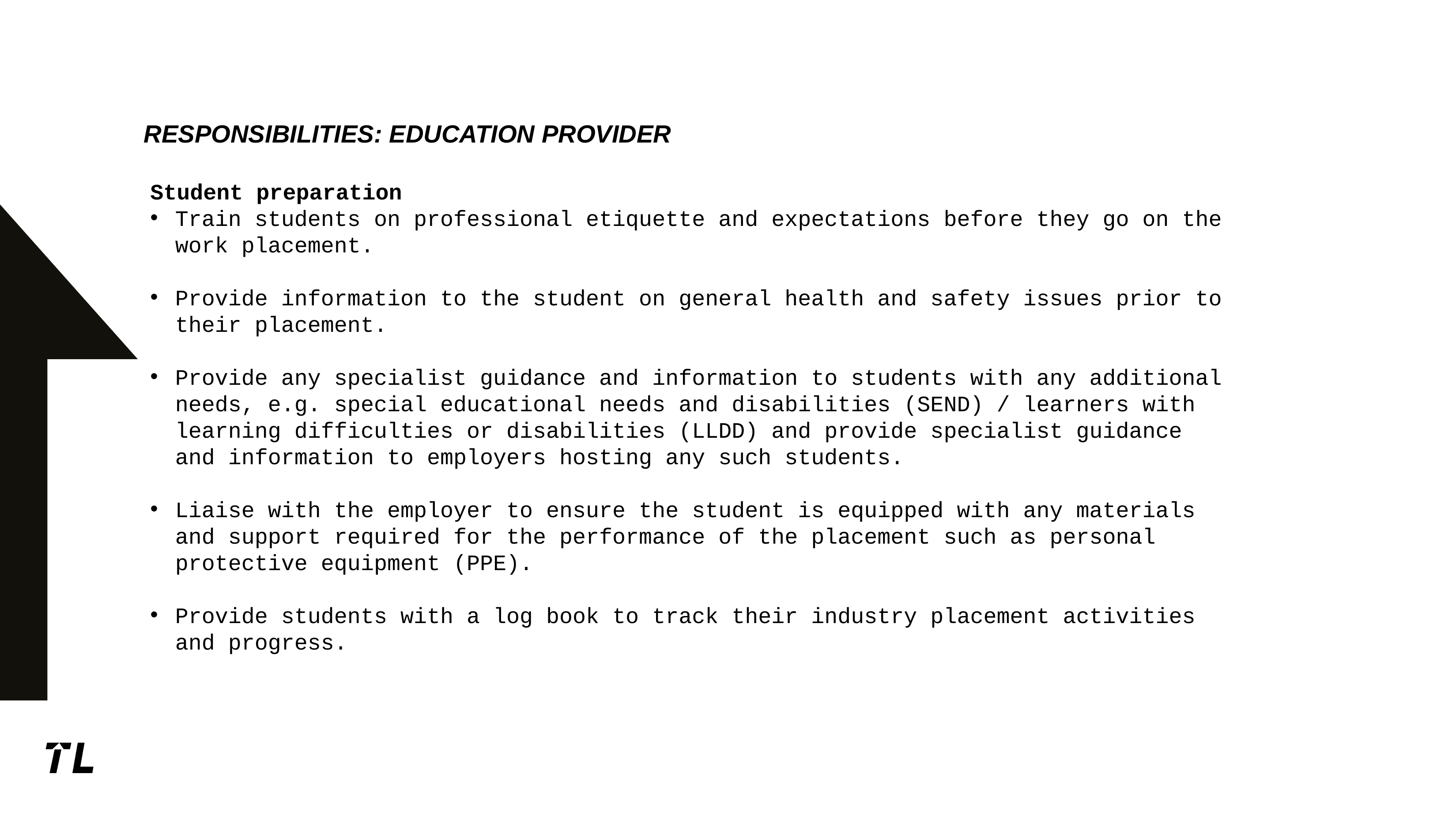

# Responsibilities: education provider
Student preparation
Train students on professional etiquette and expectations before they go on the work placement.

Provide information to the student on general health and safety issues prior to their placement.

Provide any specialist guidance and information to students with any additional needs, e.g. special educational needs and disabilities (SEND) / learners with learning difficulties or disabilities (LLDD) and provide specialist guidance and information to employers hosting any such students.

Liaise with the employer to ensure the student is equipped with any materials and support required for the performance of the placement such as personal protective equipment (PPE).

Provide students with a log book to track their industry placement activities and progress.